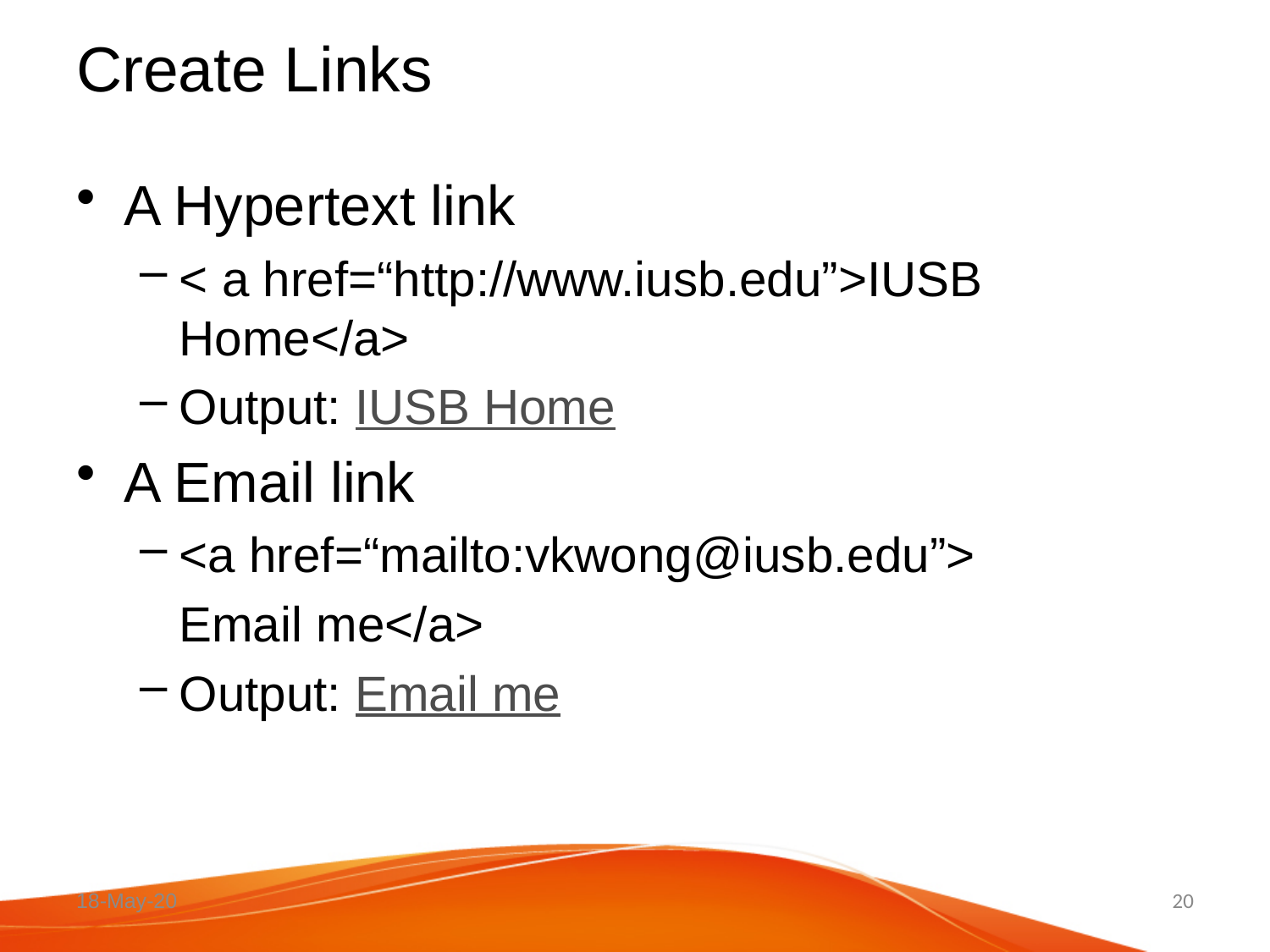

# Create Links
A Hypertext link
< a href=“http://www.iusb.edu”>IUSB Home</a>
Output: IUSB Home
A Email link
<a href=“mailto:vkwong@iusb.edu”>
	Email me</a>
Output: Email me
18-May-20
20